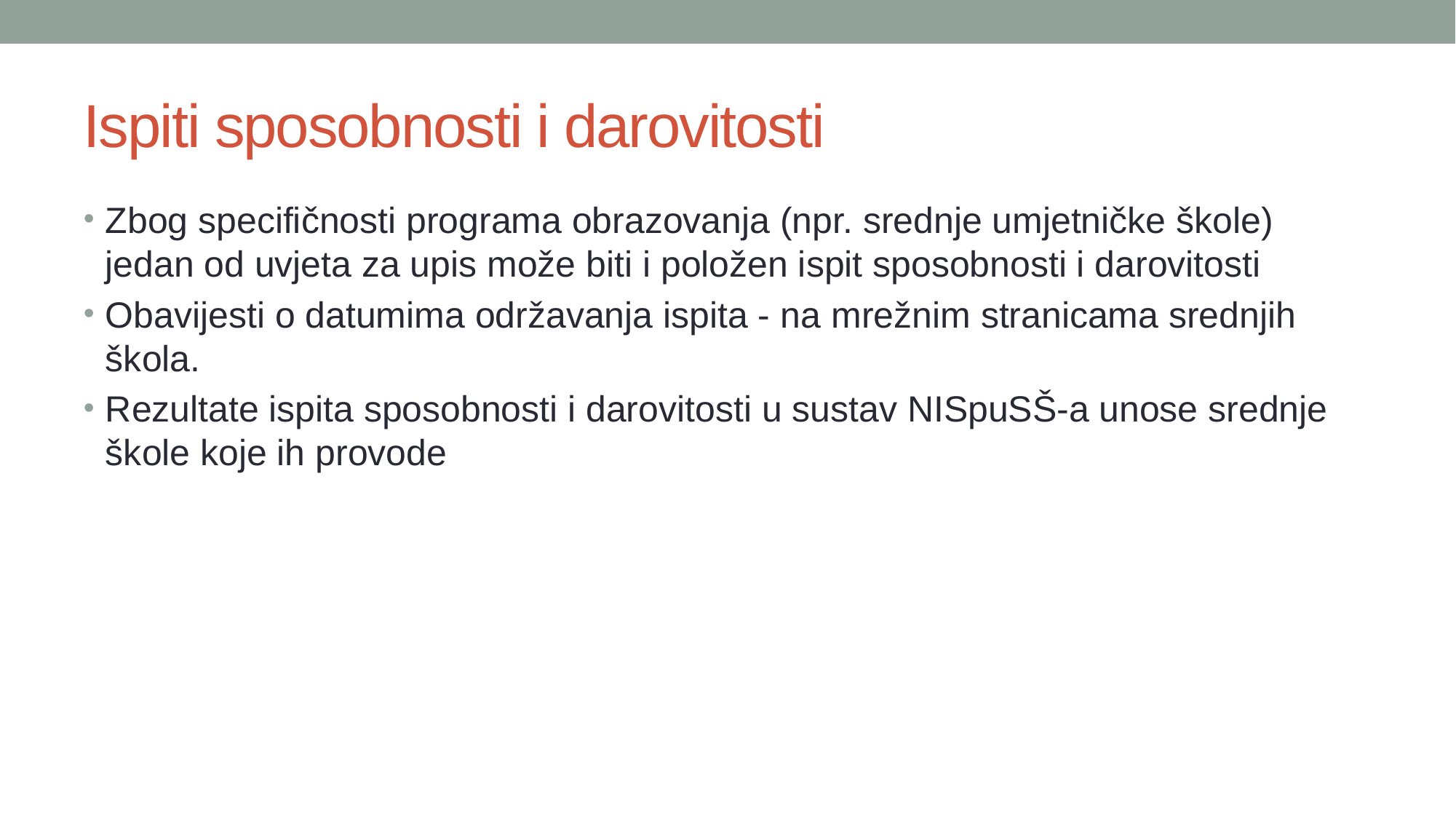

# Ispiti sposobnosti i darovitosti
Zbog specifičnosti programa obrazovanja (npr. srednje umjetničke škole) jedan od uvjeta za upis može biti i položen ispit sposobnosti i darovitosti
Obavijesti o datumima održavanja ispita - na mrežnim stranicama srednjih škola.
Rezultate ispita sposobnosti i darovitosti u sustav NISpuSŠ-a unose srednje škole koje ih provode